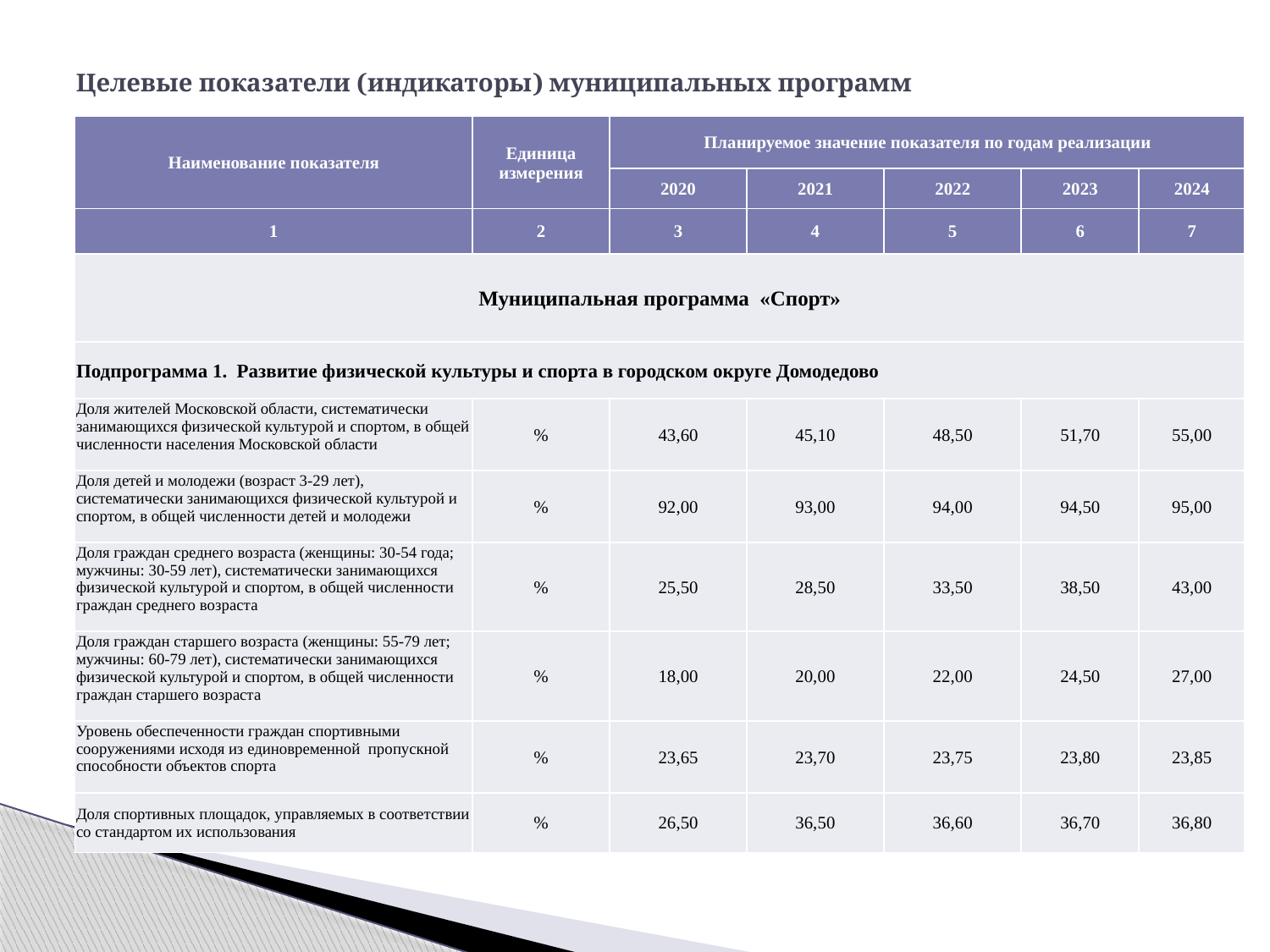

# Целевые показатели (индикаторы) муниципальных программ
| Наименование показателя | Единица измерения | Планируемое значение показателя по годам реализации |  |  |  |  |
| --- | --- | --- | --- | --- | --- | --- |
|  |  | 2020 | 2021 | 2022 | 2023 | 2024 |
| 1 | 2 | 3 | 4 | 5 | 6 | 7 |
| Муниципальная программа «Спорт» |  |  |  |  |  |  |
| Подпрограмма 1. Развитие физической культуры и спорта в городском округе Домодедово |  |  |  |  |  |  |
| Доля жителей Московской области, систематически занимающихся физической культурой и спортом, в общей численности населения Московской области | % | 43,60 | 45,10 | 48,50 | 51,70 | 55,00 |
| Доля детей и молодежи (возраст 3-29 лет), систематически занимающихся физической культурой и спортом, в общей численности детей и молодежи | % | 92,00 | 93,00 | 94,00 | 94,50 | 95,00 |
| Доля граждан среднего возраста (женщины: 30-54 года; мужчины: 30-59 лет), систематически занимающихся физической культурой и спортом, в общей численности граждан среднего возраста | % | 25,50 | 28,50 | 33,50 | 38,50 | 43,00 |
| Доля граждан старшего возраста (женщины: 55-79 лет; мужчины: 60-79 лет), систематически занимающихся физической культурой и спортом, в общей численности граждан старшего возраста | % | 18,00 | 20,00 | 22,00 | 24,50 | 27,00 |
| Уровень обеспеченности граждан спортивными сооружениями исходя из единовременной пропускной способности объектов спорта | % | 23,65 | 23,70 | 23,75 | 23,80 | 23,85 |
| Доля спортивных площадок, управляемых в соответствии со стандартом их использования | % | 26,50 | 36,50 | 36,60 | 36,70 | 36,80 |